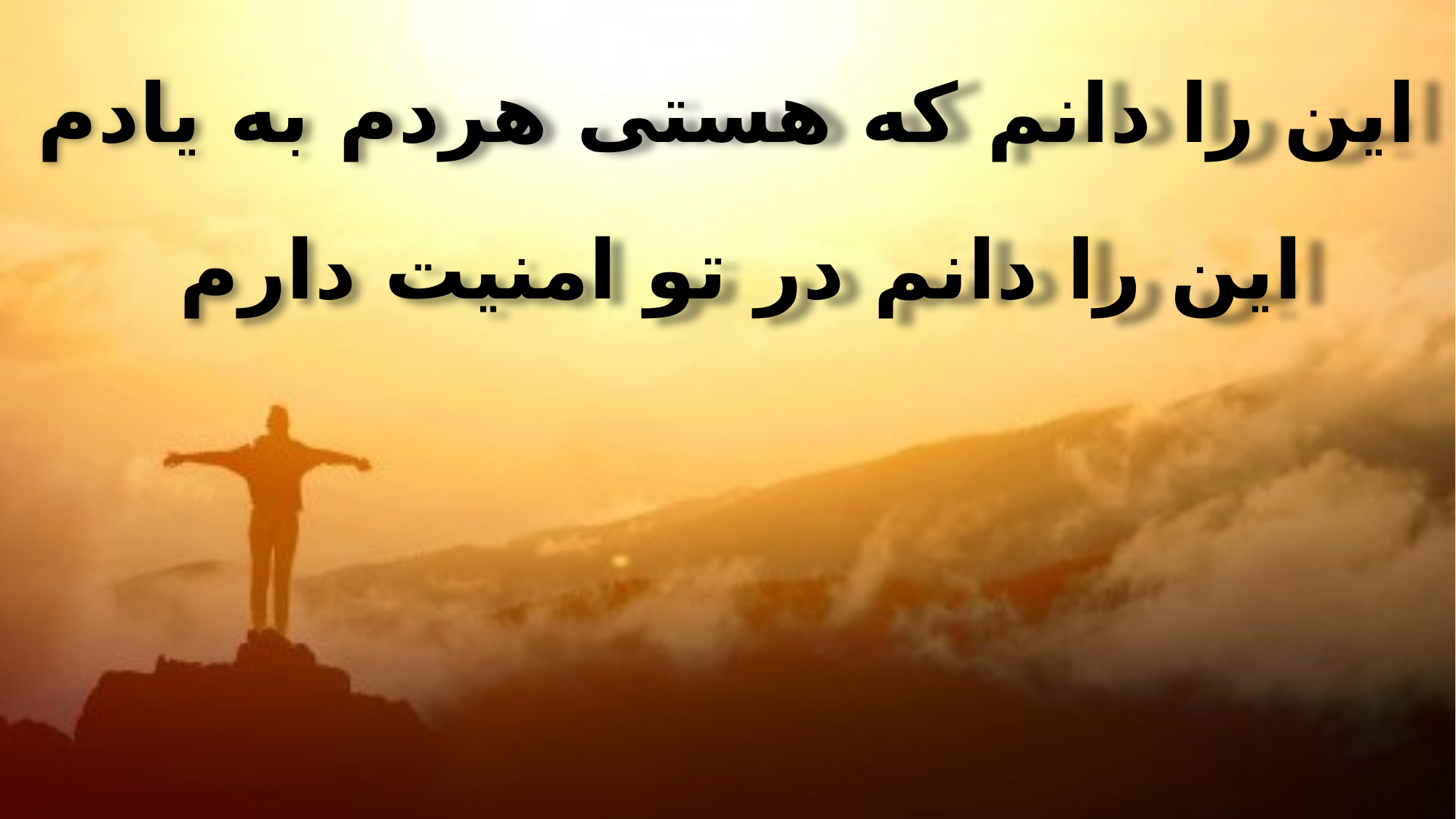

این را دانم که هستی هردم به یادم

این را دانم در تو امنیت دارم